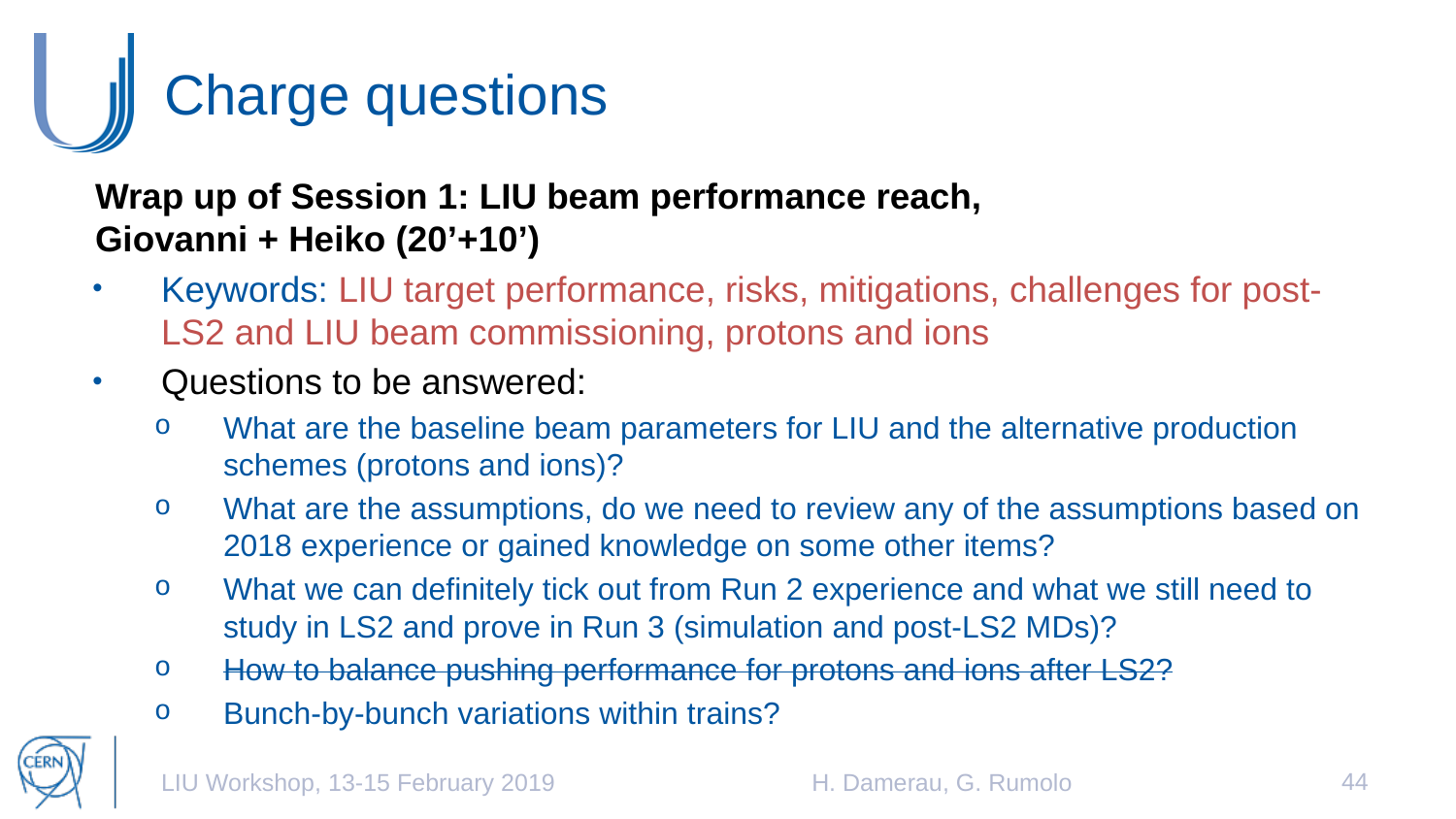

# Charge questions
Wrap up of Session 1: LIU beam performance reach, Giovanni + Heiko (20’+10’)
Keywords: LIU target performance, risks, mitigations, challenges for post-LS2 and LIU beam commissioning, protons and ions
Questions to be answered:
What are the baseline beam parameters for LIU and the alternative production schemes (protons and ions)?
What are the assumptions, do we need to review any of the assumptions based on 2018 experience or gained knowledge on some other items?
What we can definitely tick out from Run 2 experience and what we still need to study in LS2 and prove in Run 3 (simulation and post-LS2 MDs)?
How to balance pushing performance for protons and ions after LS2?
Bunch-by-bunch variations within trains?
44
LIU Workshop, 13-15 February 2019
H. Damerau, G. Rumolo